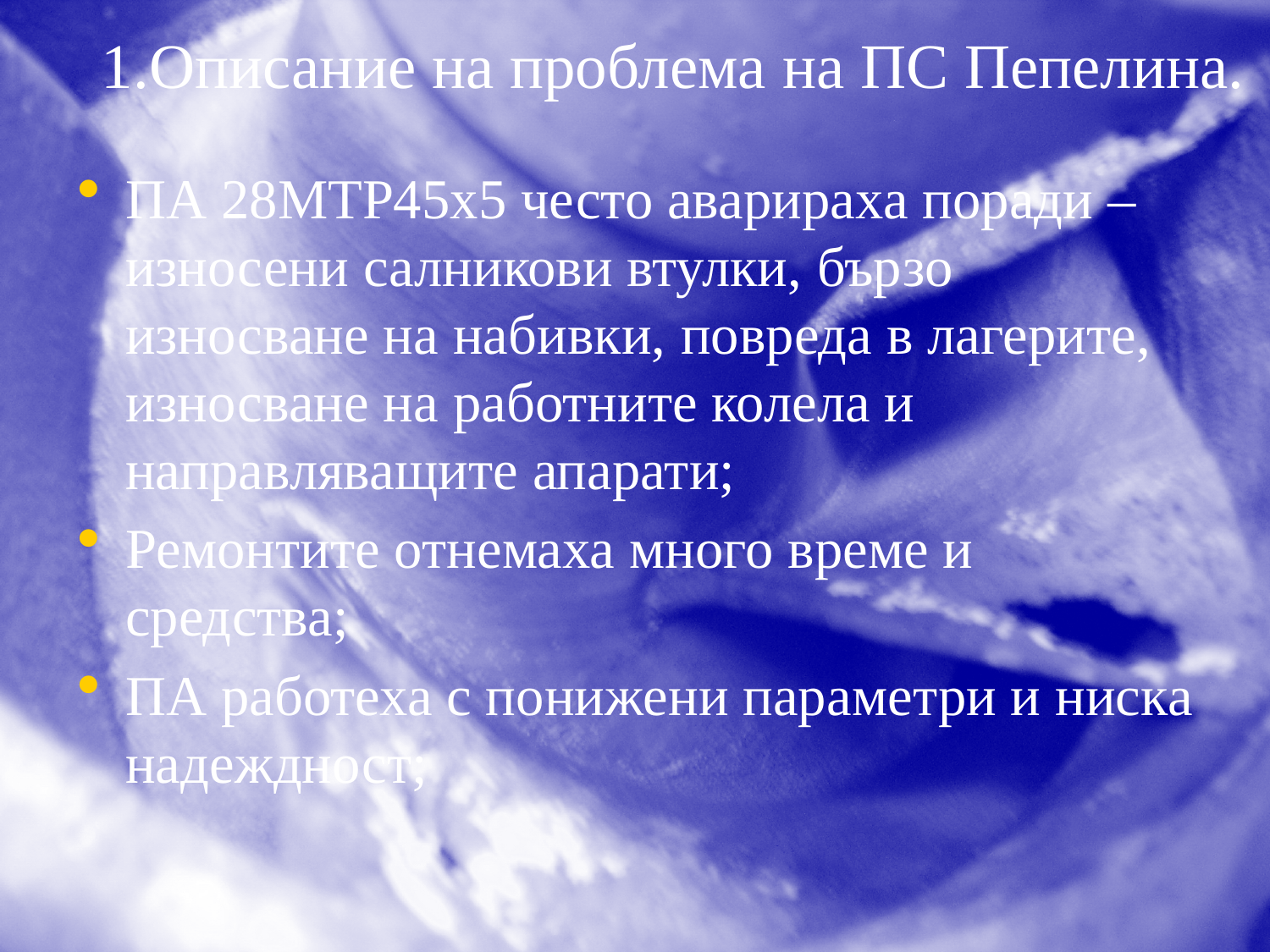

# 1.Описание на проблема на ПС Пепелина.
ПА 28МТР45х5 често аварираха поради – износени салникови втулки, бързо износване на набивки, повреда в лагерите, износване на работните колела и направляващите апарати;
Ремонтите отнемаха много време и средства;
ПА работеха с понижени параметри и ниска надеждност;